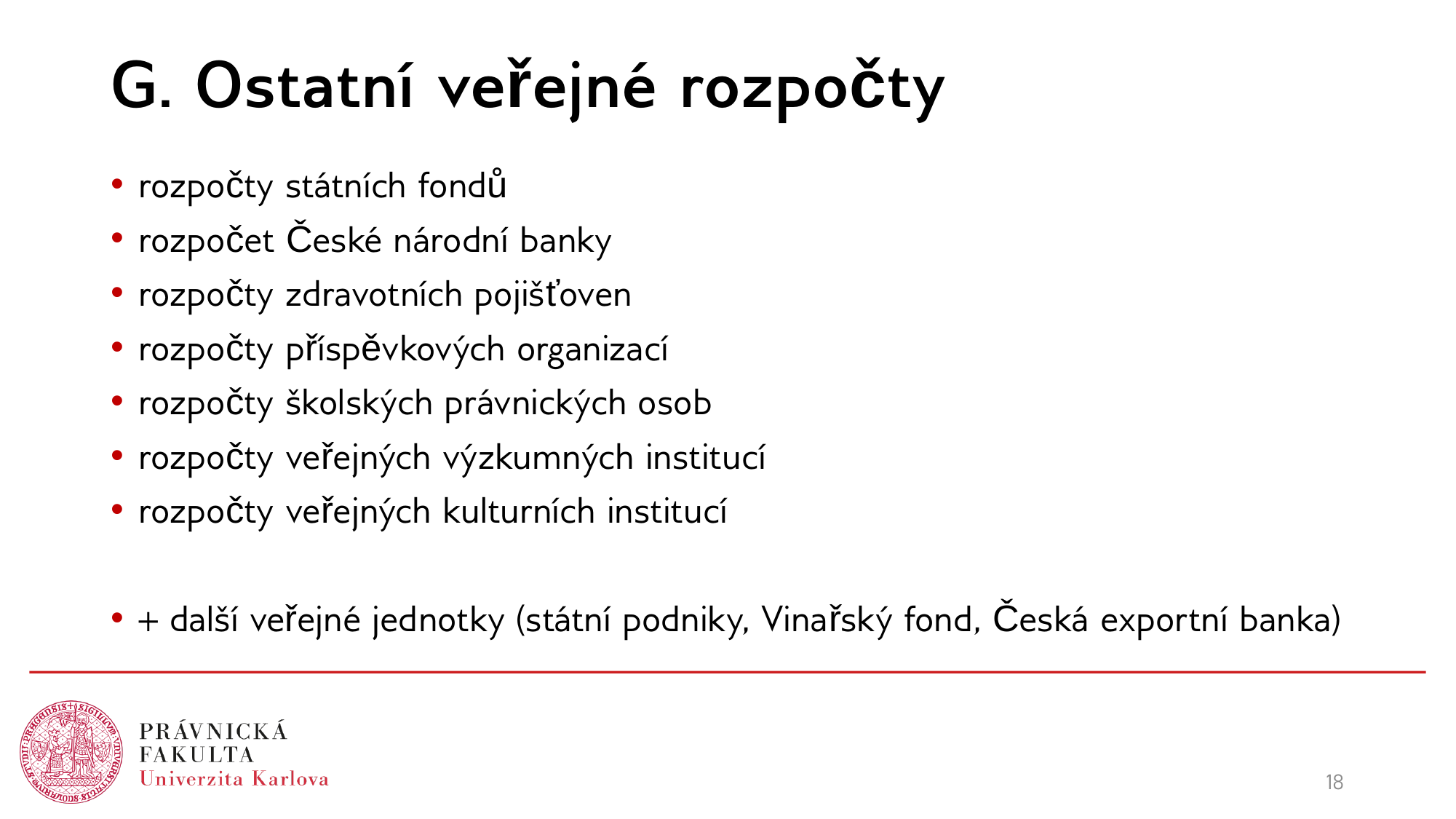

# G. Ostatní veřejné rozpočty
rozpočty státních fondů
rozpočet České národní banky
rozpočty zdravotních pojišťoven
rozpočty příspěvkových organizací
rozpočty školských právnických osob
rozpočty veřejných výzkumných institucí
rozpočty veřejných kulturních institucí

+ další veřejné jednotky (státní podniky, Vinařský fond, Česká exportní banka)
18